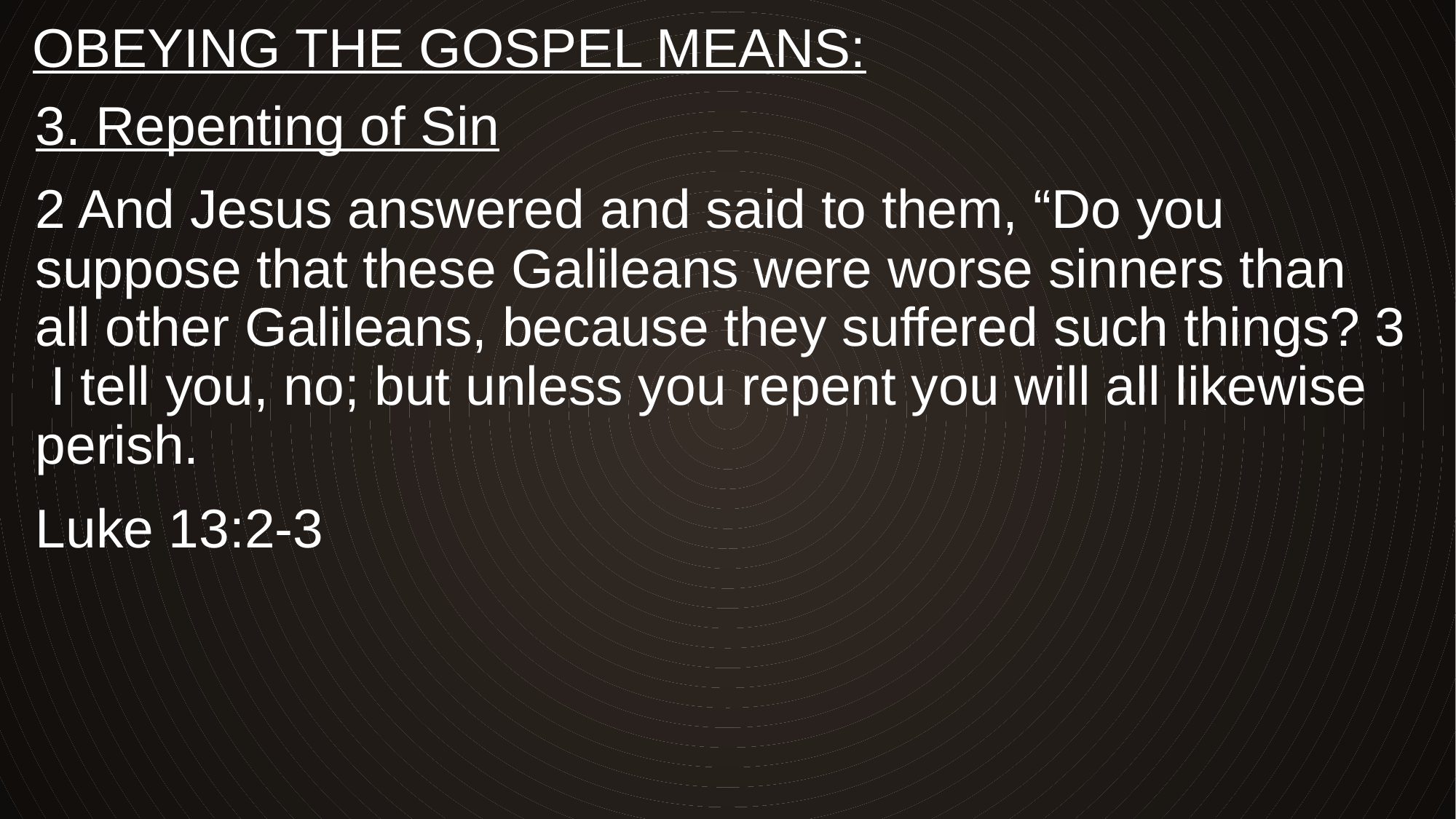

# Obeying the gospel means:
3. Repenting of Sin
2 And Jesus answered and said to them, “Do you suppose that these Galileans were worse sinners than all other Galileans, because they suffered such things? 3  I tell you, no; but unless you repent you will all likewise perish.
Luke 13:2-3